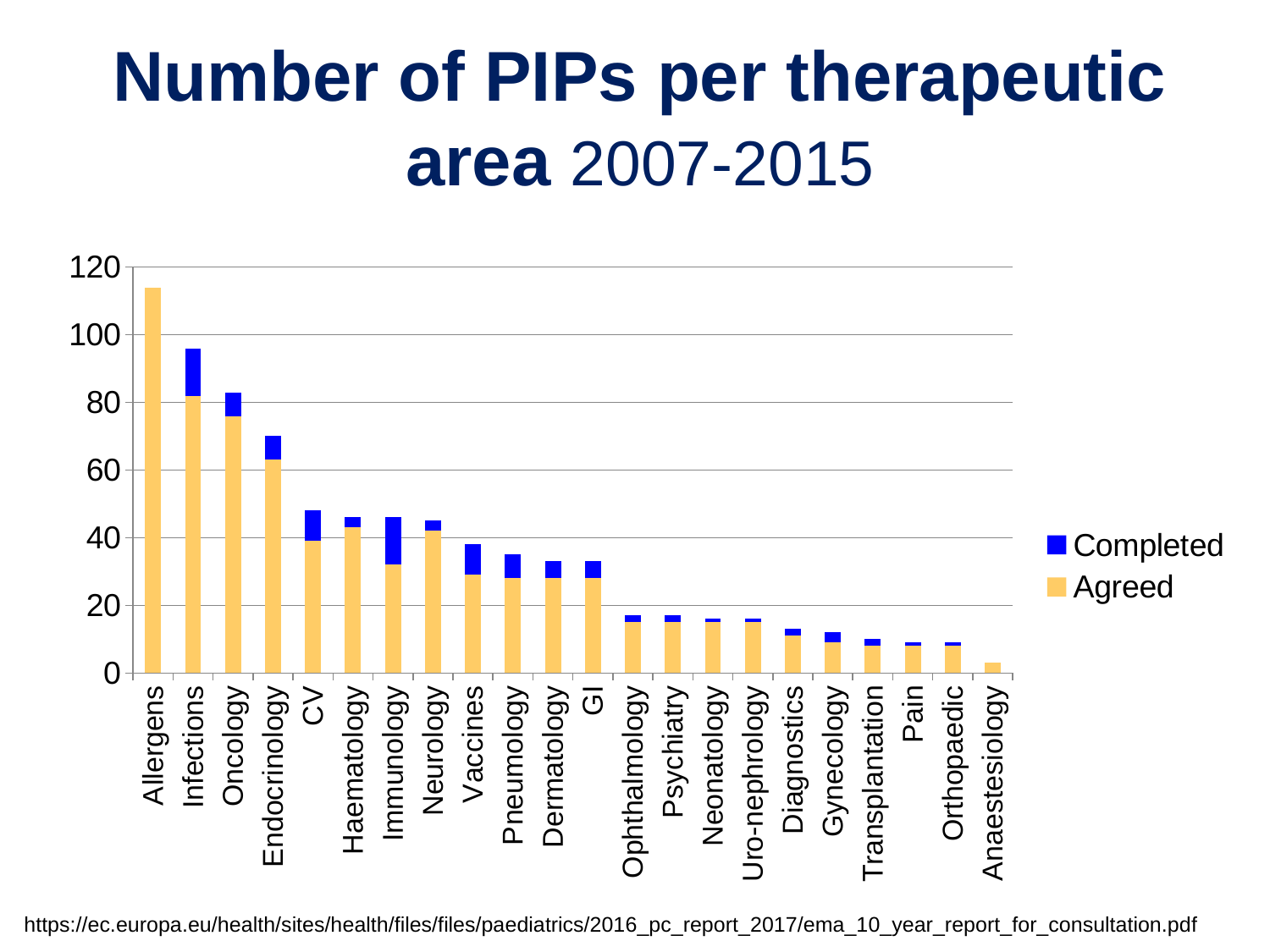

# Number of PIPs per therapeutic area 2007-2015

### Chart

| Category | Agreed | Completed |
|---|---|---|
| Allergens | 114.0 | 0.0 |
| Infections | 82.0 | 14.0 |
| Oncology | 76.0 | 7.0 |
| Endocrinology | 63.0 | 7.0 |
| CV | 39.0 | 9.0 |
| Haematology | 43.0 | 3.0 |
| Immunology | 32.0 | 14.0 |
| Neurology | 42.0 | 3.0 |
| Vaccines | 29.0 | 9.0 |
| Pneumology | 28.0 | 7.0 |
| Dermatology | 28.0 | 5.0 |
| GI | 28.0 | 5.0 |
| Ophthalmology | 15.0 | 2.0 |
| Psychiatry | 15.0 | 2.0 |
| Neonatology | 15.0 | 1.0 |
| Uro-nephrology | 15.0 | 1.0 |
| Diagnostics | 11.0 | 2.0 |
| Gynecology | 9.0 | 3.0 |
| Transplantation | 8.0 | 2.0 |
| Pain | 8.0 | 1.0 |
| Orthopaedic | 8.0 | 1.0 |
| Anaestesiology | 3.0 | 0.0 |
https://ec.europa.eu/health/sites/health/files/files/paediatrics/2016_pc_report_2017/ema_10_year_report_for_consultation.pdf